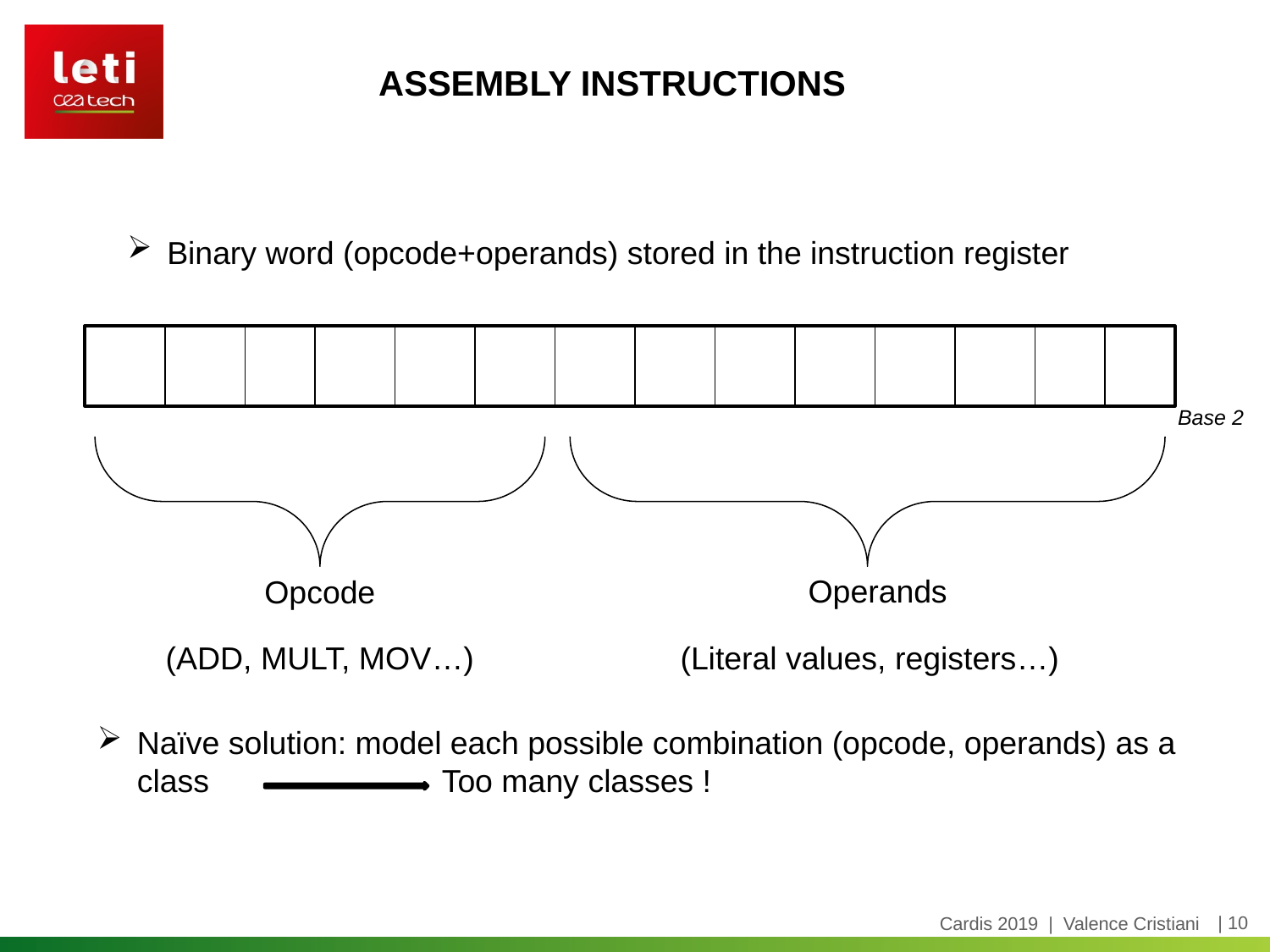

# Assembly instructions

Binary word (opcode+operands) stored in the instruction register

Base 2

Operands
Opcode
(ADD, MULT, MOV…)
(Literal values, registers…)
Naïve solution: model each possible combination (opcode, operands) as a class
Too many classes !

Cardis 2019  |  Valence Cristiani